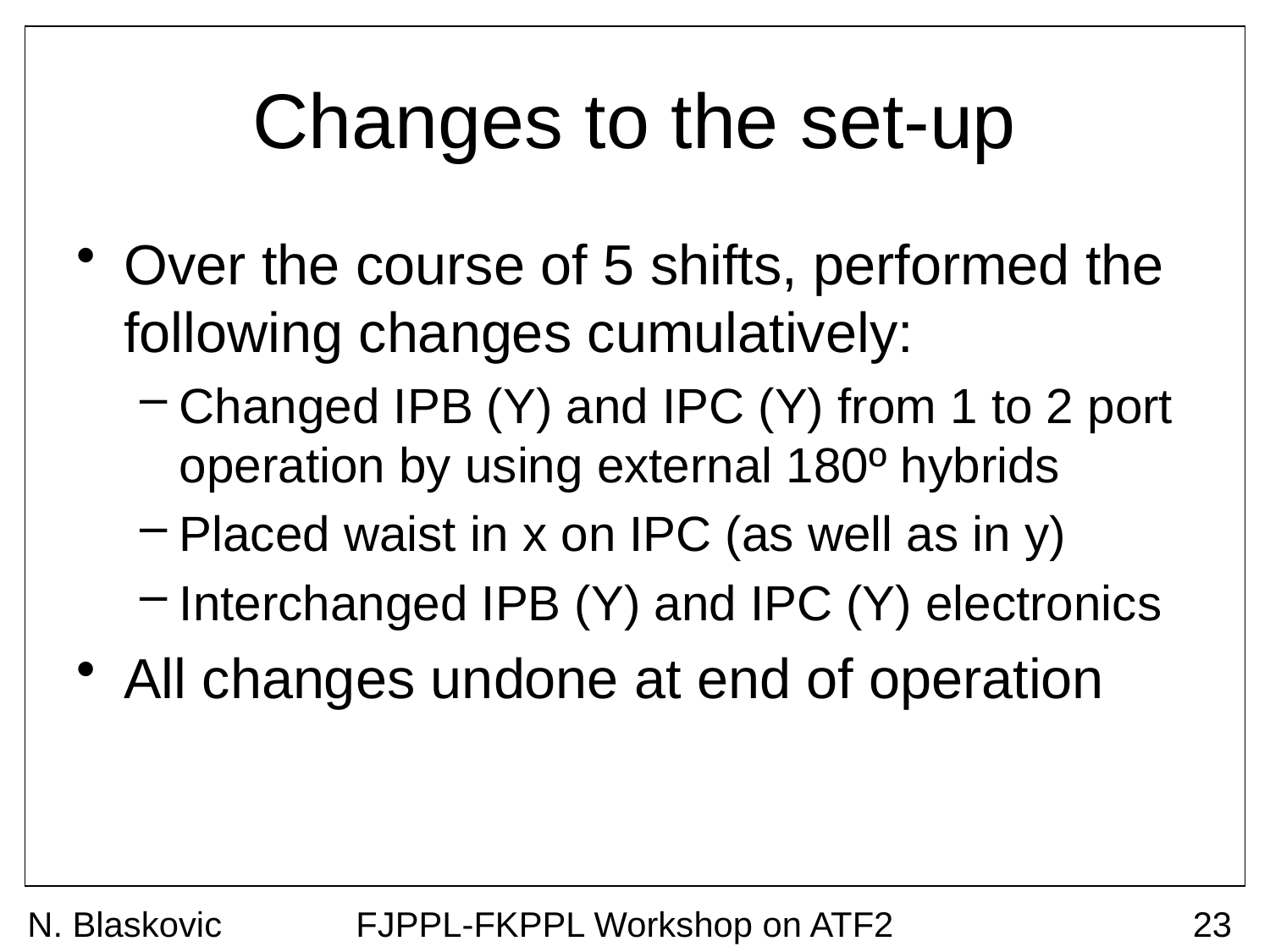

# Changes to the set-up
Over the course of 5 shifts, performed the following changes cumulatively:
Changed IPB (Y) and IPC (Y) from 1 to 2 port operation by using external 180º hybrids
Placed waist in x on IPC (as well as in y)
Interchanged IPB (Y) and IPC (Y) electronics
All changes undone at end of operation
N. Blaskovic
FJPPL-FKPPL Workshop on ATF2
23